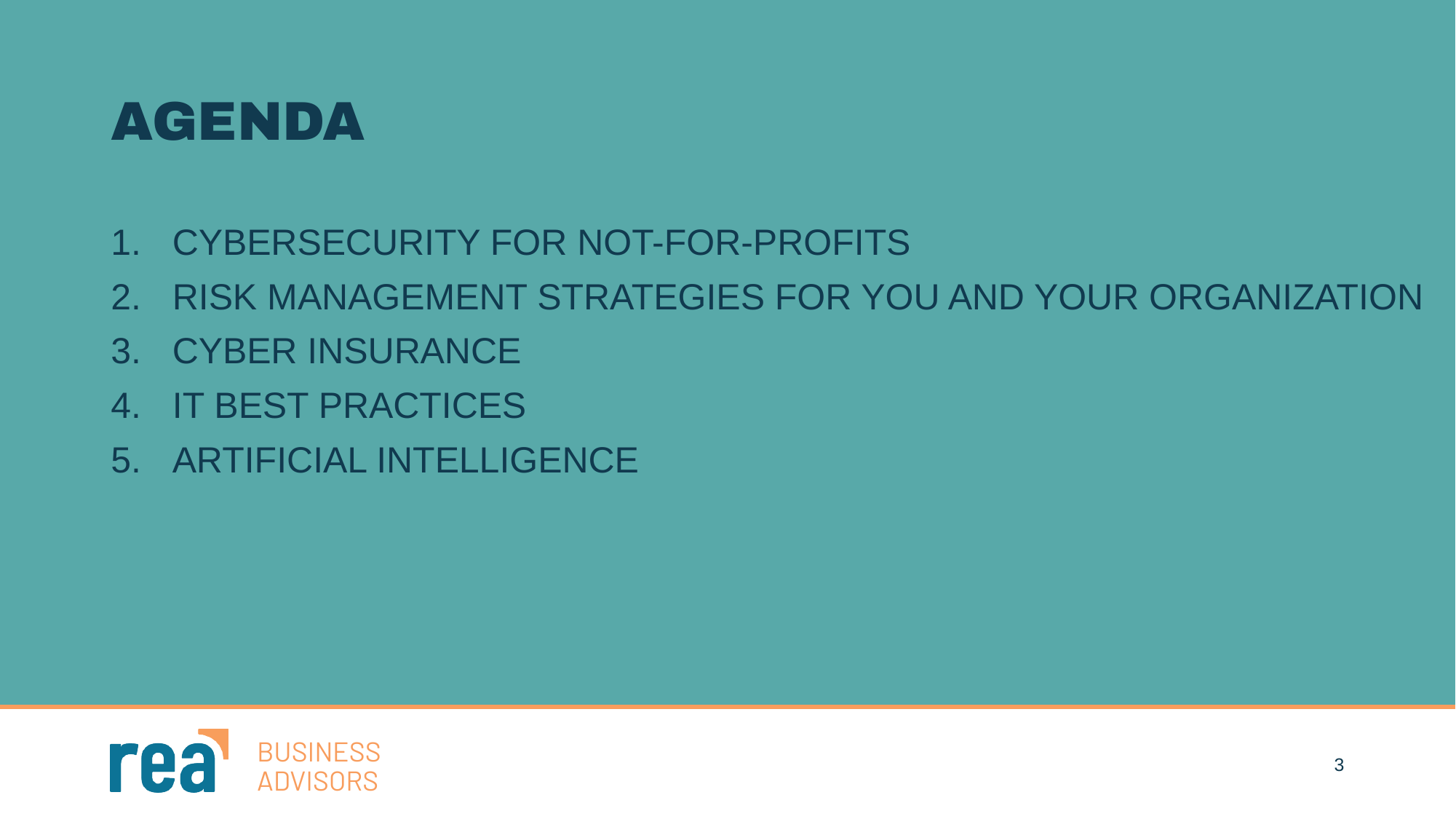

# AGENDA
CYBERSECURITY FOR NOT-FOR-PROFITS
RISK MANAGEMENT STRATEGIES FOR YOU AND YOUR ORGANIZATION
CYBER INSURANCE
IT BEST PRACTICES
ARTIFICIAL INTELLIGENCE

3